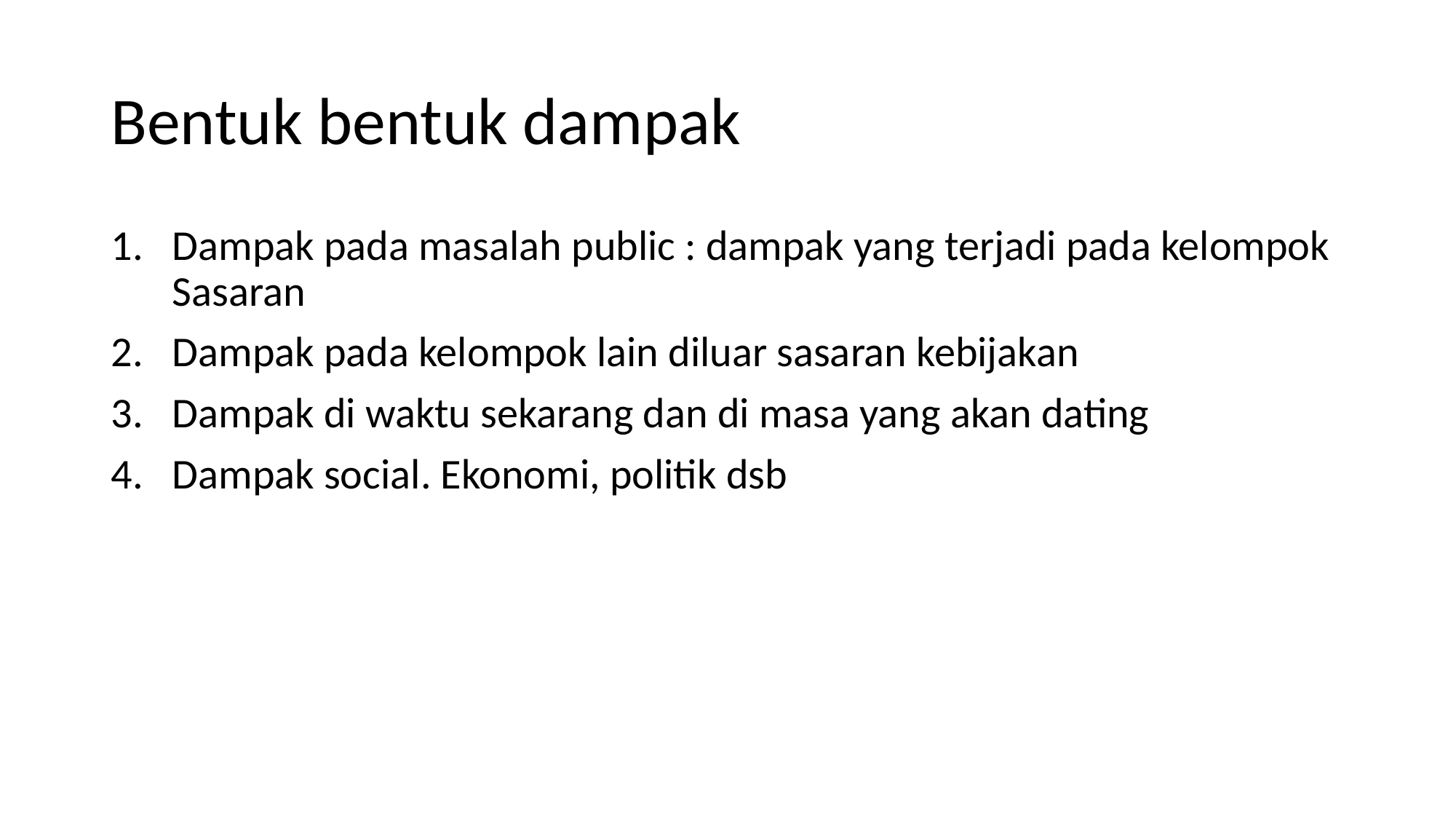

# Bentuk bentuk dampak
Dampak pada masalah public : dampak yang terjadi pada kelompok Sasaran
Dampak pada kelompok lain diluar sasaran kebijakan
Dampak di waktu sekarang dan di masa yang akan dating
Dampak social. Ekonomi, politik dsb